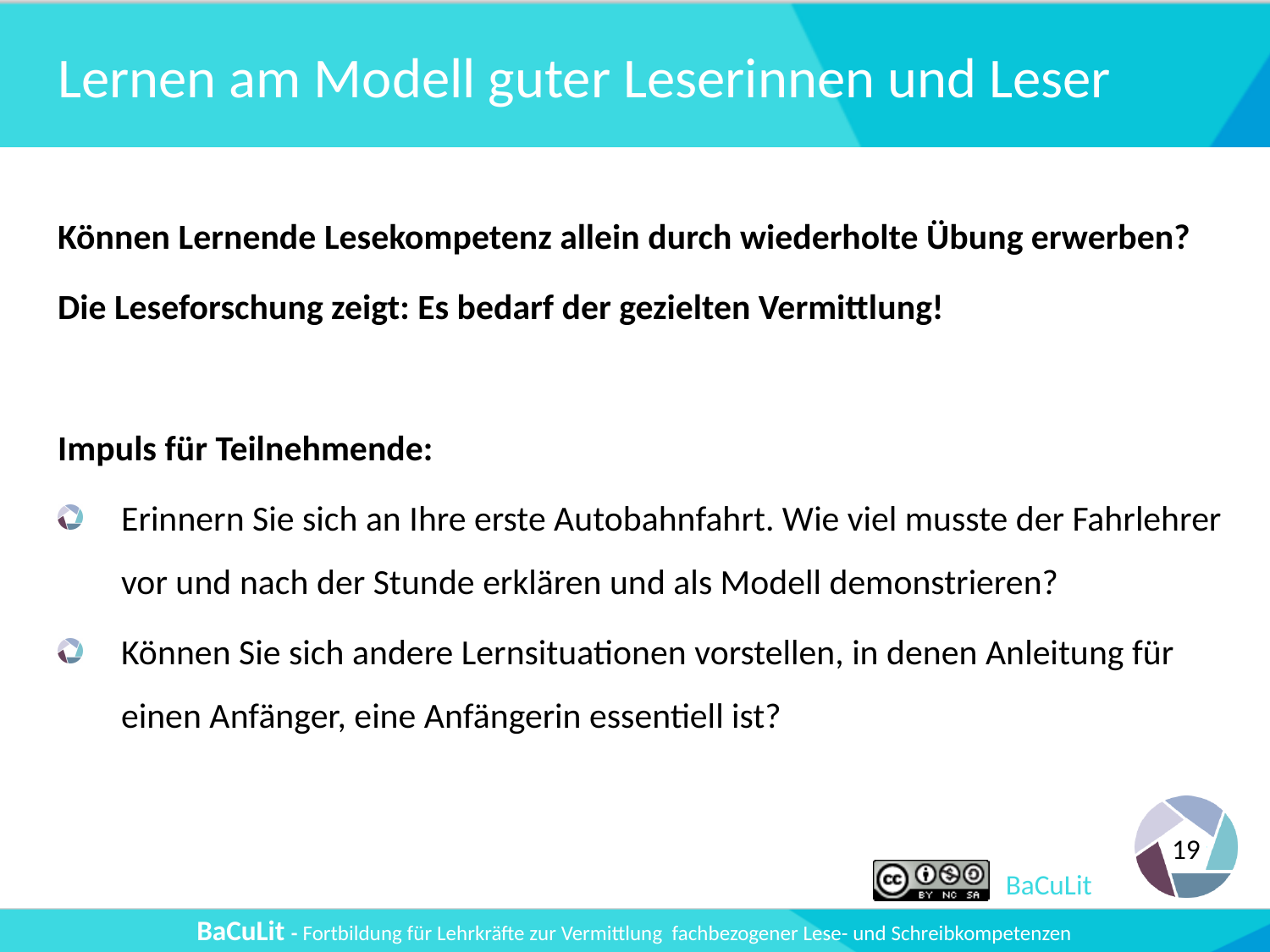

# Lernen am Modell guter Leserinnen und Leser
Können Lernende Lesekompetenz allein durch wiederholte Übung erwerben?
Die Leseforschung zeigt: Es bedarf der gezielten Vermittlung!

Impuls für Teilnehmende:
Erinnern Sie sich an Ihre erste Autobahnfahrt. Wie viel musste der Fahrlehrer vor und nach der Stunde erklären und als Modell demonstrieren?
Können Sie sich andere Lernsituationen vorstellen, in denen Anleitung für einen Anfänger, eine Anfängerin essentiell ist?